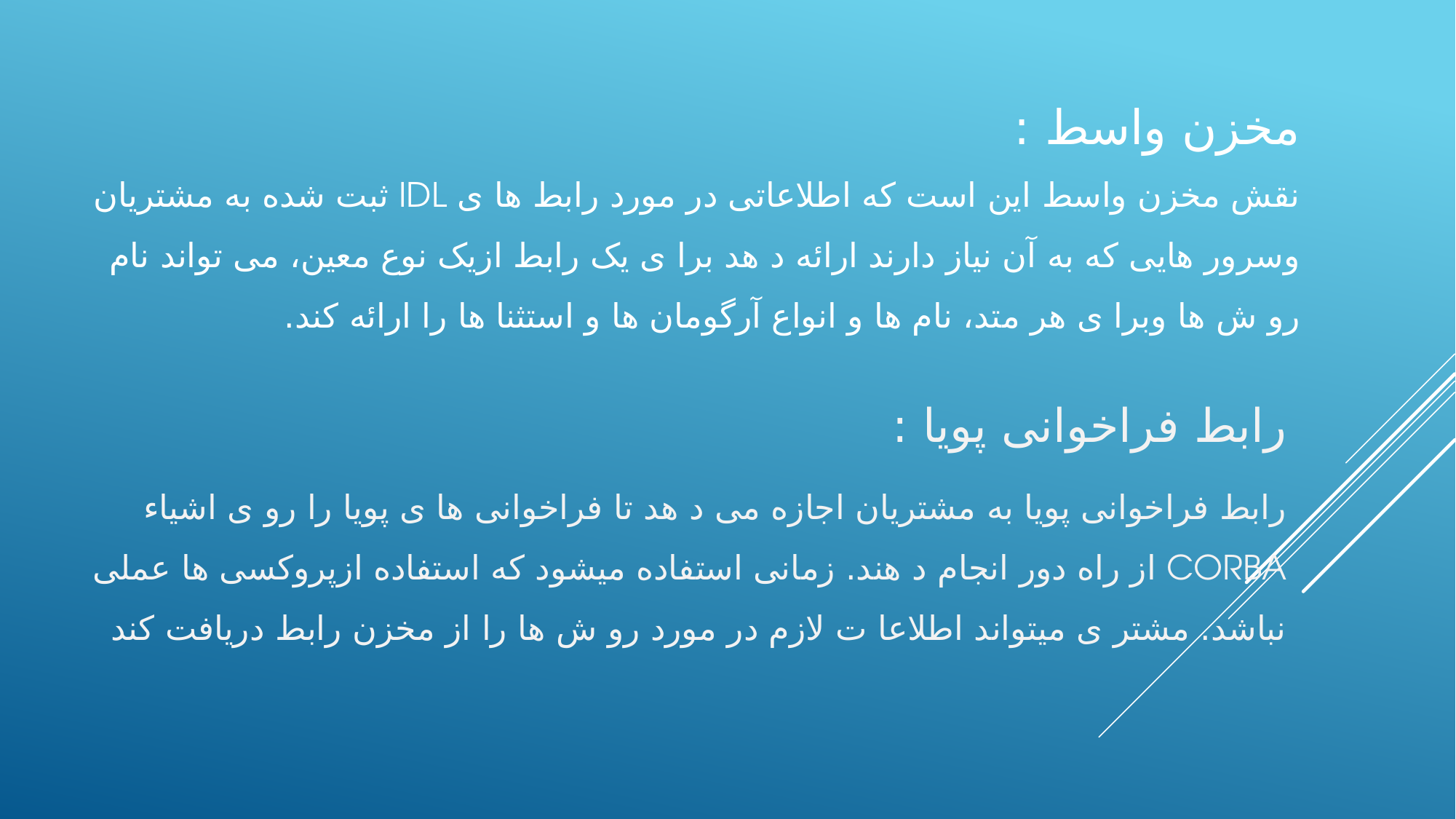

# مخزن واسط : نقش مخزن واسط این است که اطلاعاتی در مورد رابط ها ی IDL ثبت شده به مشتریان وسرور هایی که به آن نیاز دارند ارائه د هد برا ی یک رابط ازیک نوع معین، می تواند نام رو ش ها وبرا ی هر متد، نام ها و انواع آرگومان ها و استثنا ها را ارائه کند.
رابط فراخوانی پویا :
	رابط فراخوانی پویا به مشتریان اجازه می د هد تا فراخوانی ها ی پویا را رو ی اشیاء CORBA از راه دور انجام د هند. زمانی استفاده میشود که استفاده ازپروکسی ها عملی نباشد. مشتر ی میتواند اطلاعا ت لازم در مورد رو ش ها را از مخزن رابط دریافت کند